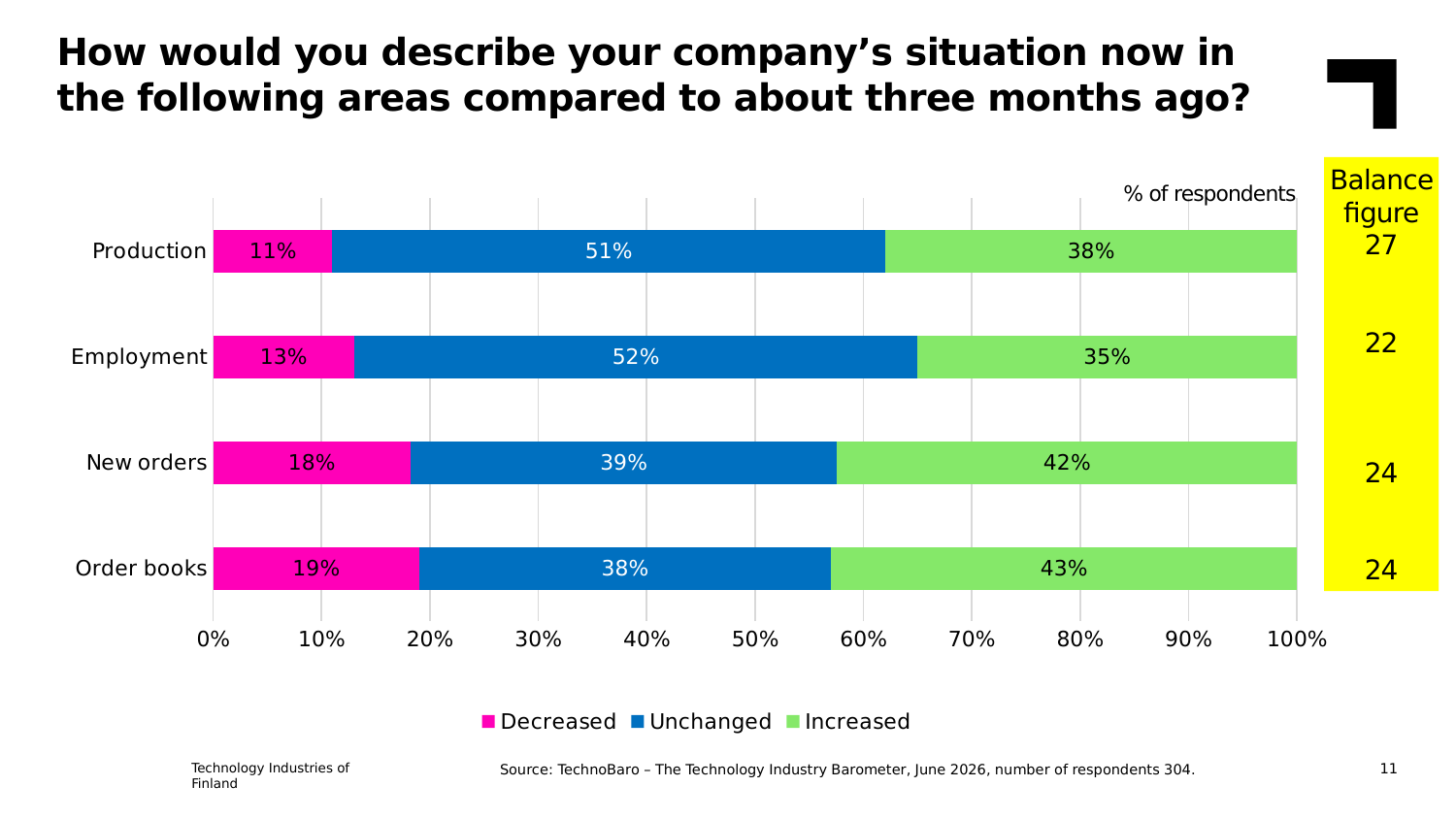

How would you describe your company’s situation now in the following areas compared to about three months ago?
Balance figure
27

22

24

24
% of respondents

### Chart

| Category | Decreased | Unchanged | Increased |
|---|---|---|---|
| Order books | 0.19 | 0.38 | 0.43 |
| New orders | 0.18 | 0.39 | 0.42 |
| Employment | 0.13 | 0.52 | 0.35 |
| Production | 0.11 | 0.51 | 0.38 |
Technology Industries of Finland
11
Source: TechnoBaro – The Technology Industry Barometer, June 2026, number of respondents 304.